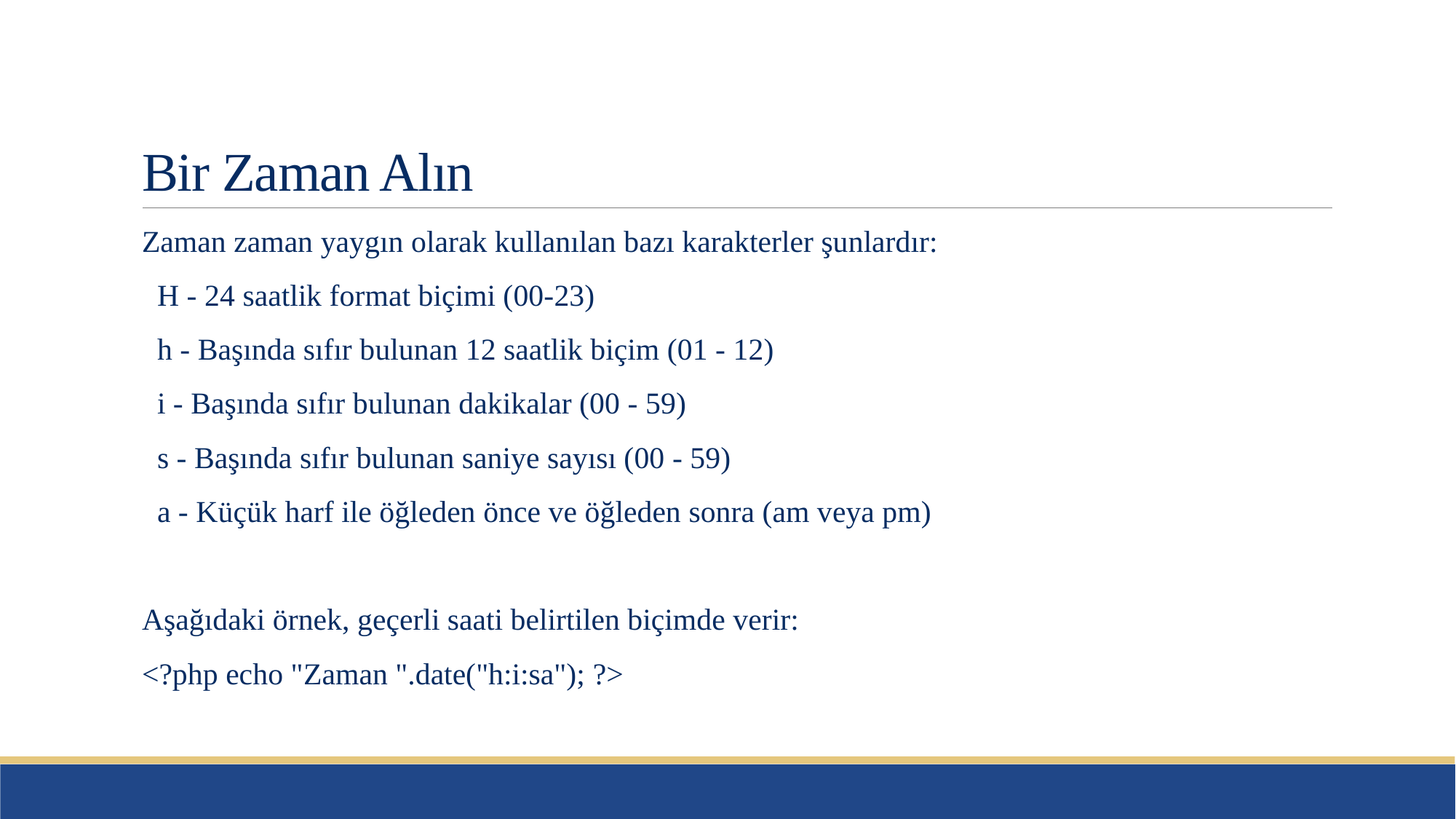

# Bir Zaman Alın
Zaman zaman yaygın olarak kullanılan bazı karakterler şunlardır:
  H - 24 saatlik format biçimi (00-23)
  h - Başında sıfır bulunan 12 saatlik biçim (01 - 12)
  i - Başında sıfır bulunan dakikalar (00 - 59)
  s - Başında sıfır bulunan saniye sayısı (00 - 59)
  a - Küçük harf ile öğleden önce ve öğleden sonra (am veya pm)

Aşağıdaki örnek, geçerli saati belirtilen biçimde verir:
<?php echo "Zaman ".date("h:i:sa"); ?>